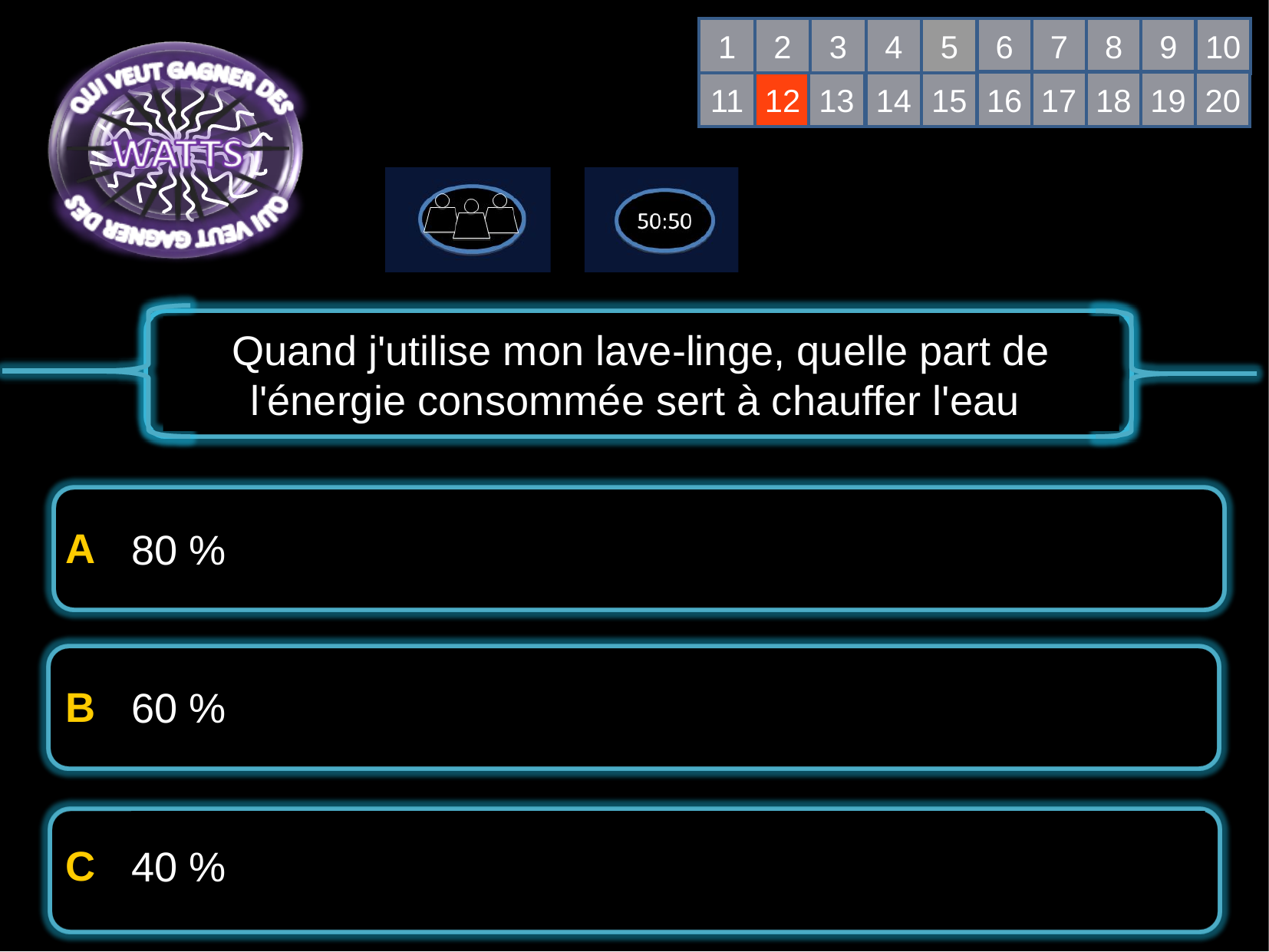

1
2
3
4
5
6
7
8
9
10
16
17
18
19
20
11
12
13
14
15
Quand j'utilise mon lave-linge, quelle part de l'énergie consommée sert à chauffer l'eau
80 %
60 %
40 %